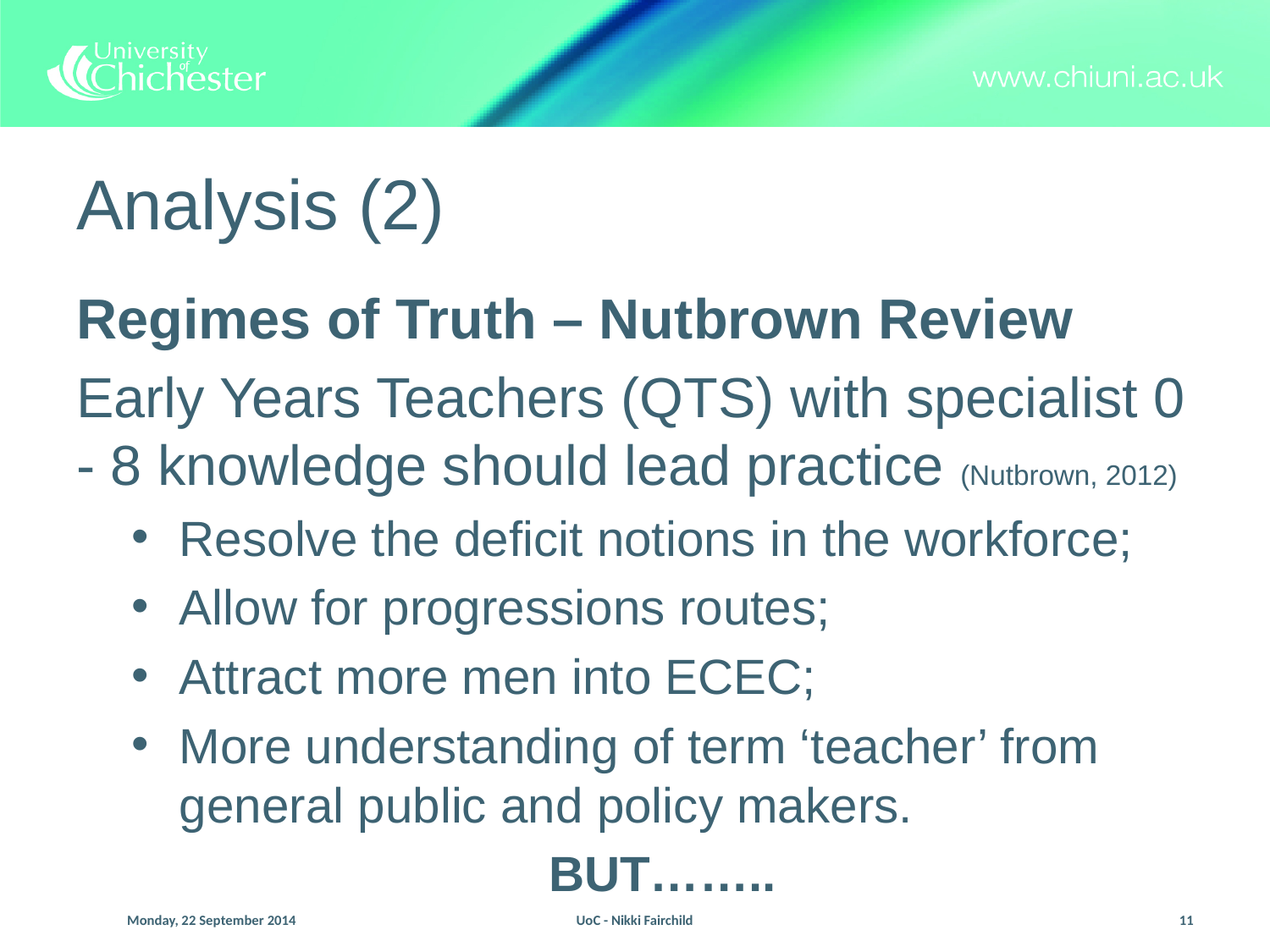

# Analysis (2)
Regimes of Truth – Nutbrown Review
Early Years Teachers (QTS) with specialist 0 - 8 knowledge should lead practice (Nutbrown, 2012)
Resolve the deficit notions in the workforce;
Allow for progressions routes;
Attract more men into ECEC;
More understanding of term ‘teacher’ from general public and policy makers.
BUT……..

Monday, 22 September 2014
UoC - Nikki Fairchild
11